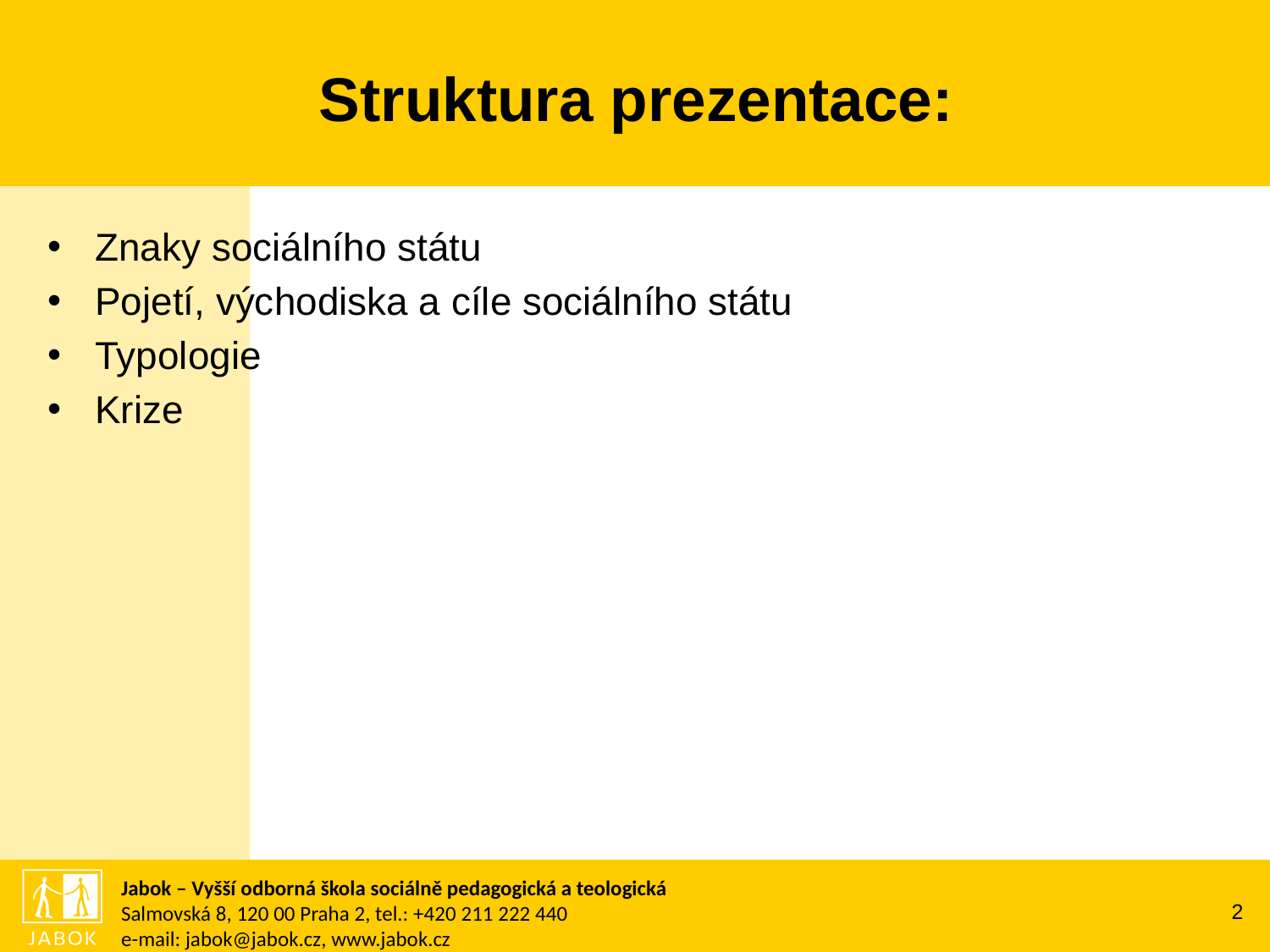

# Struktura prezentace:
Znaky sociálního státu
Pojetí, východiska a cíle sociálního státu
Typologie
Krize